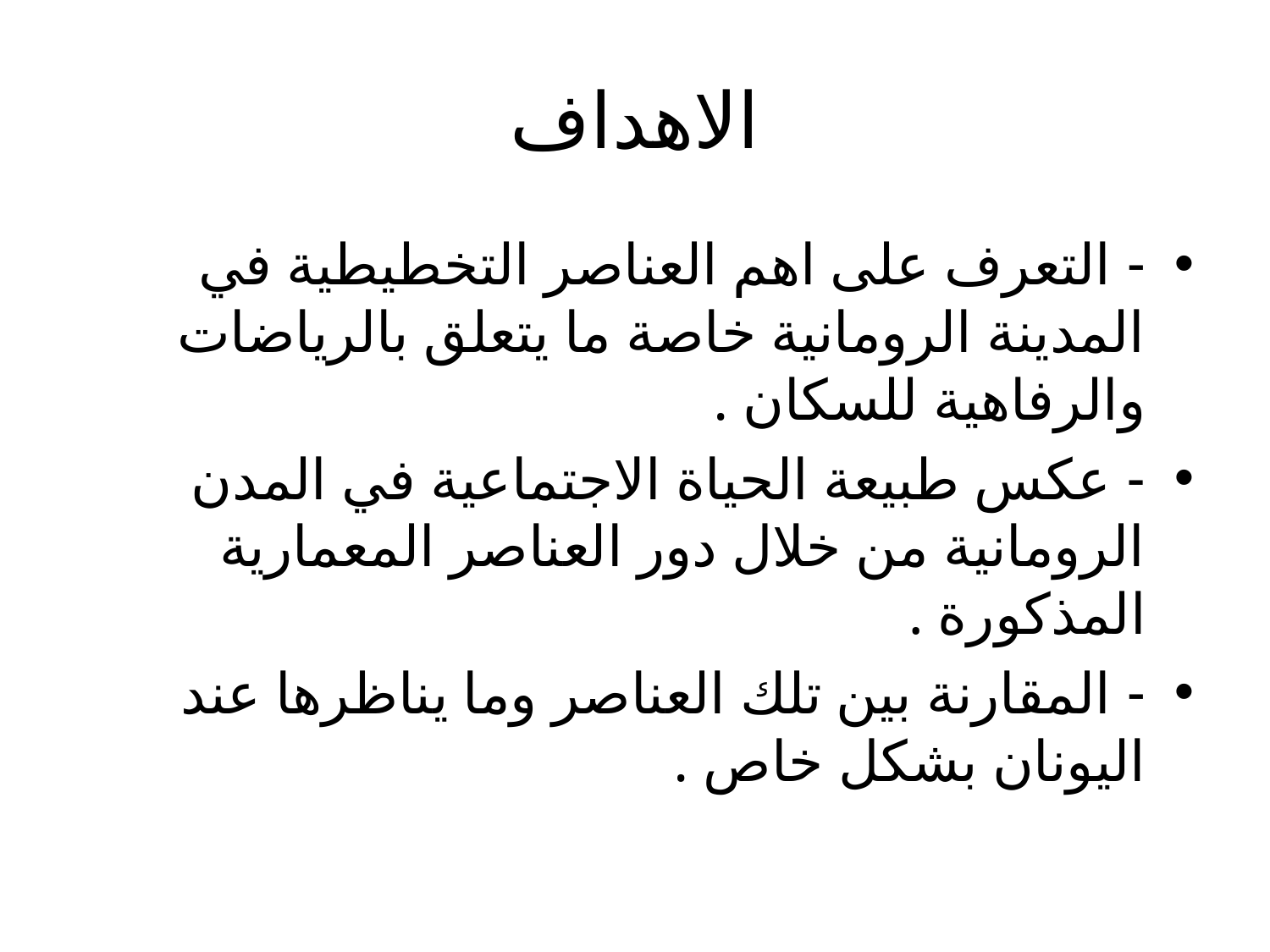

# الاهداف
- التعرف على اهم العناصر التخطيطية في المدينة الرومانية خاصة ما يتعلق بالرياضات والرفاهية للسكان .
- عكس طبيعة الحياة الاجتماعية في المدن الرومانية من خلال دور العناصر المعمارية المذكورة .
- المقارنة بين تلك العناصر وما يناظرها عند اليونان بشكل خاص .